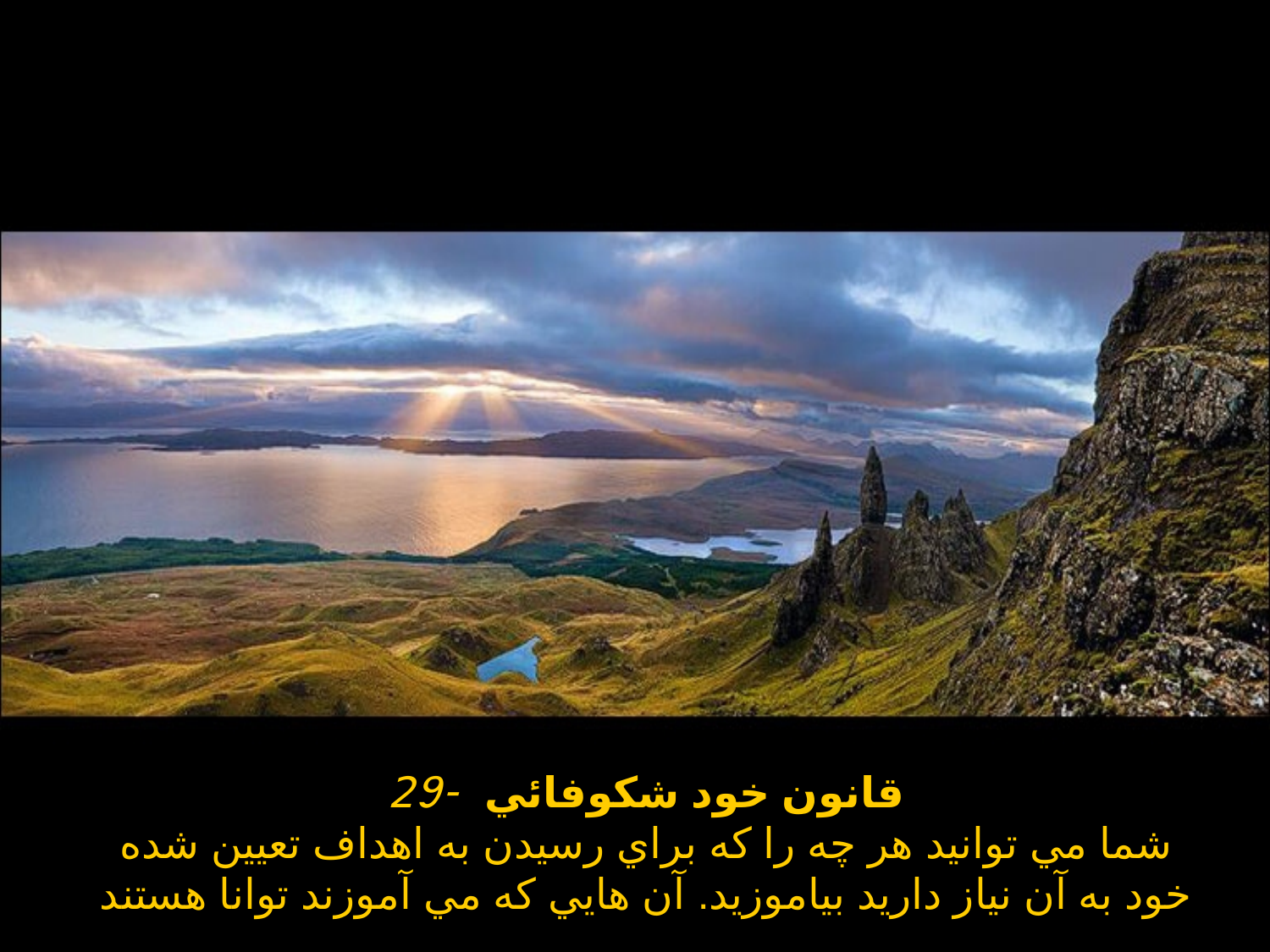

# 29- قانون خود شكوفائي شما مي توانيد هر چه را كه براي رسيدن به اهداف تعيين شده خود به آن نياز داريد بياموزيد. آن هايي كه مي آموزند توانا هستند